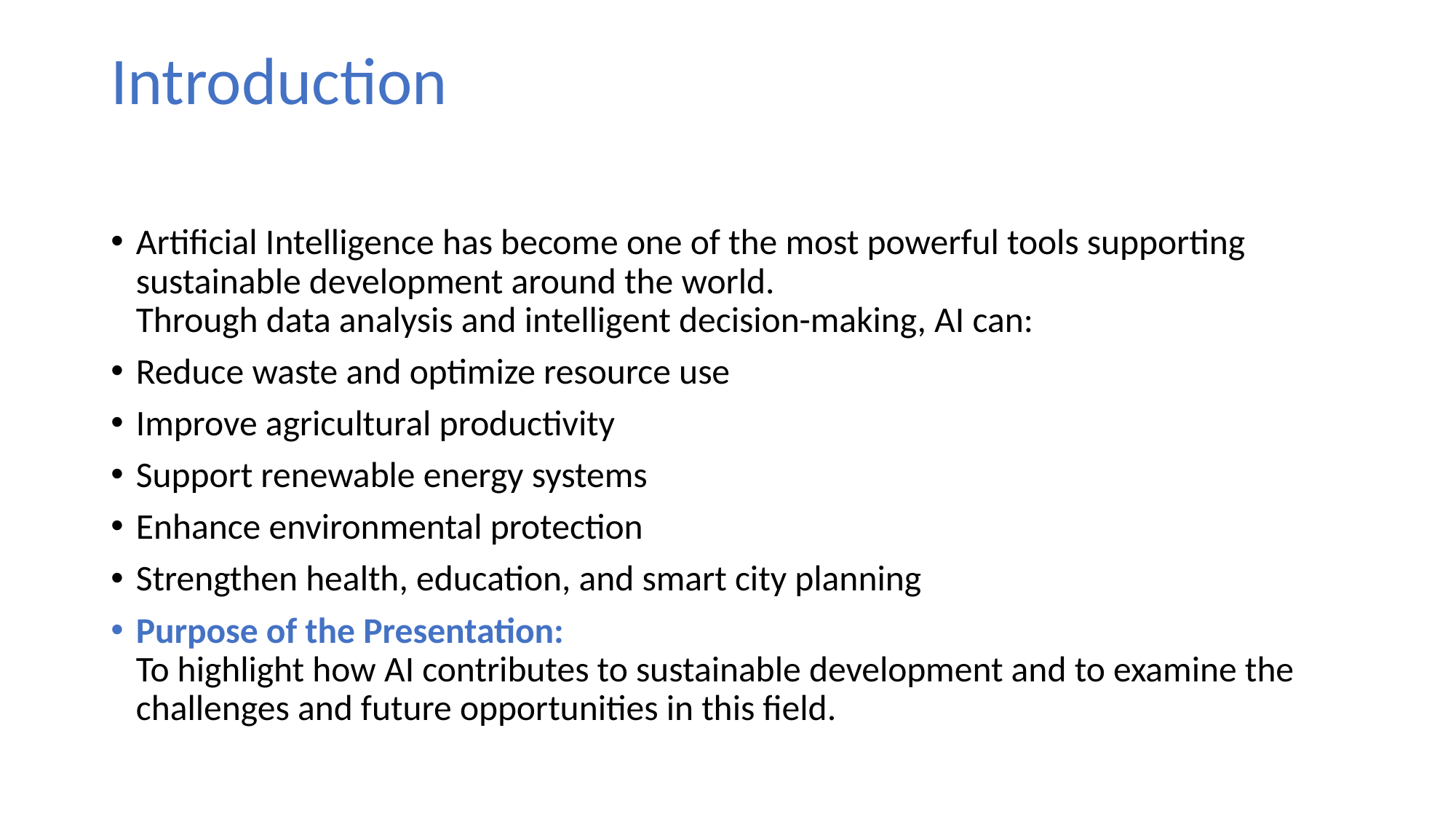

# Introduction
Artificial Intelligence has become one of the most powerful tools supporting sustainable development around the world.
Through data analysis and intelligent decision-making, AI can:
Reduce waste and optimize resource use
Improve agricultural productivity
Support renewable energy systems
Enhance environmental protection
Strengthen health, education, and smart city planning
Purpose of the Presentation:
To highlight how AI contributes to sustainable development and to examine the challenges and future opportunities in this field.